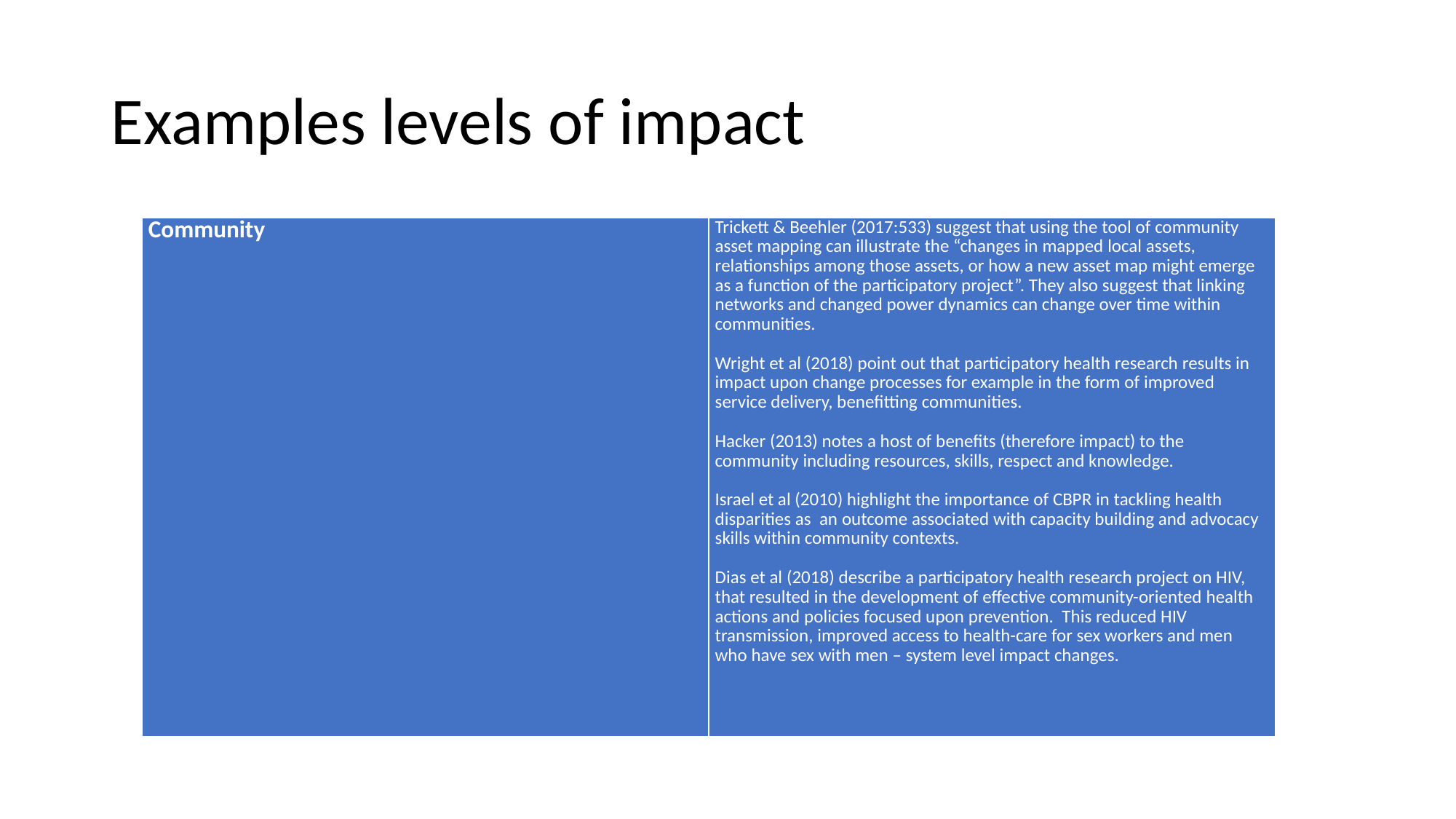

# Examples levels of impact
| Community | Trickett & Beehler (2017:533) suggest that using the tool of community asset mapping can illustrate the “changes in mapped local assets, relationships among those assets, or how a new asset map might emerge as a function of the participatory project”. They also suggest that linking networks and changed power dynamics can change over time within communities.   Wright et al (2018) point out that participatory health research results in impact upon change processes for example in the form of improved service delivery, benefitting communities.   Hacker (2013) notes a host of benefits (therefore impact) to the community including resources, skills, respect and knowledge.   Israel et al (2010) highlight the importance of CBPR in tackling health disparities as an outcome associated with capacity building and advocacy skills within community contexts.   Dias et al (2018) describe a participatory health research project on HIV, that resulted in the development of effective community-oriented health actions and policies focused upon prevention. This reduced HIV transmission, improved access to health-care for sex workers and men who have sex with men – system level impact changes. |
| --- | --- |